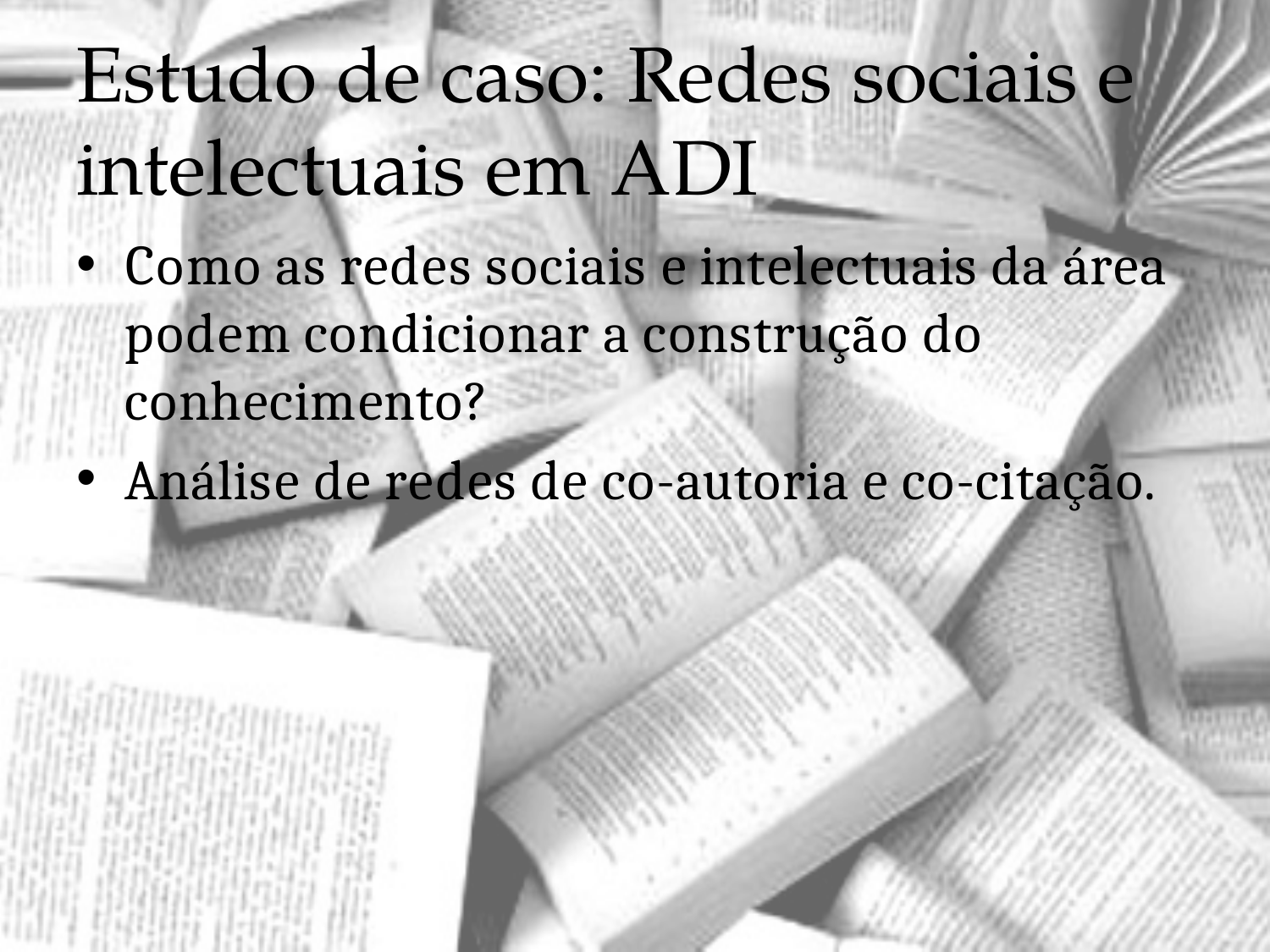

# Estudo de caso: Redes sociais e intelectuais em ADI
Como as redes sociais e intelectuais da área podem condicionar a construção do conhecimento?
Análise de redes de co-autoria e co-citação.